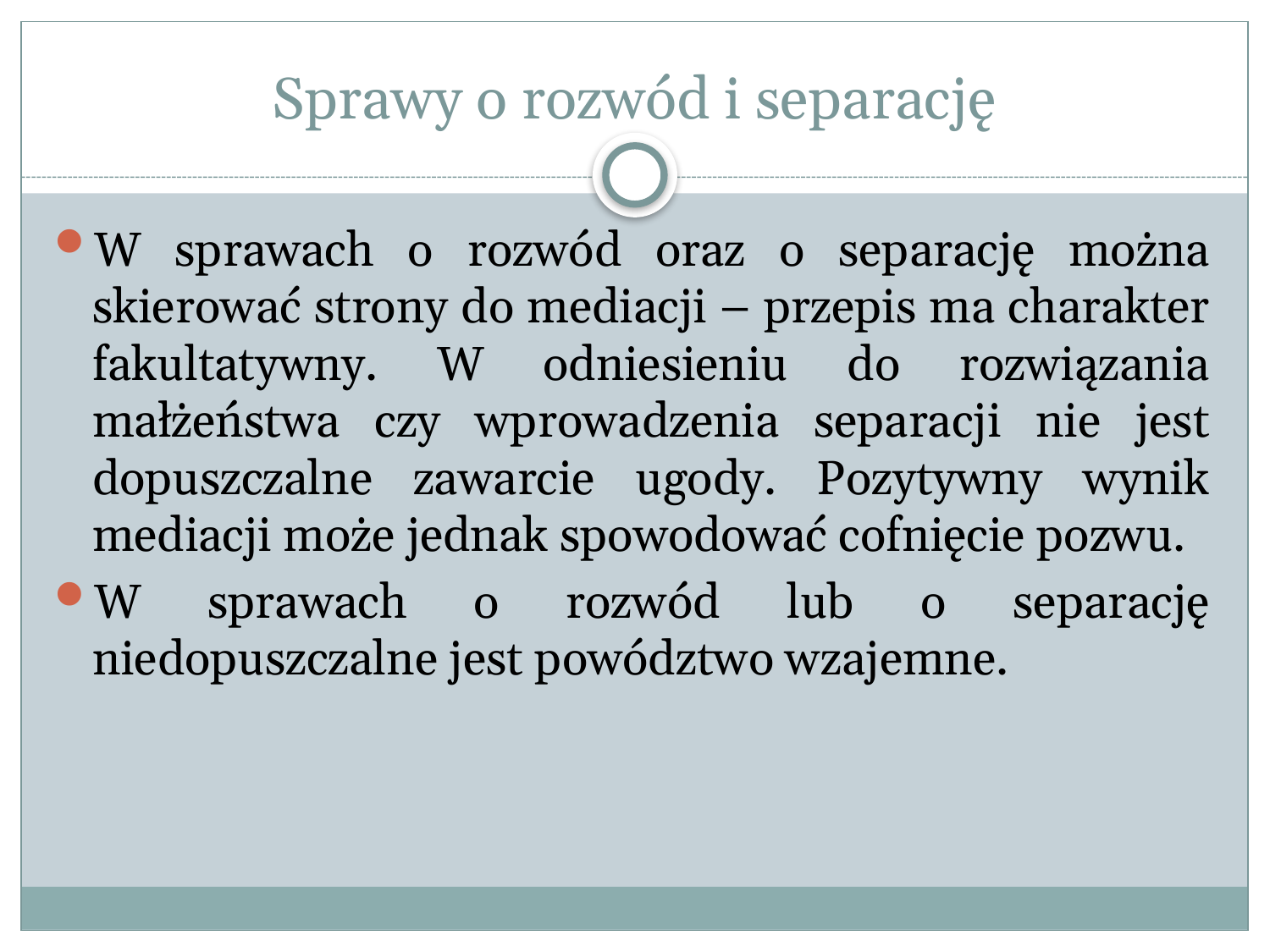

# Sprawy o rozwód i separację
W sprawach o rozwód oraz o separację można skierować strony do mediacji – przepis ma charakter fakultatywny. W odniesieniu do rozwiązania małżeństwa czy wprowadzenia separacji nie jest dopuszczalne zawarcie ugody. Pozytywny wynik mediacji może jednak spowodować cofnięcie pozwu.
W sprawach o rozwód lub o separację niedopuszczalne jest powództwo wzajemne.